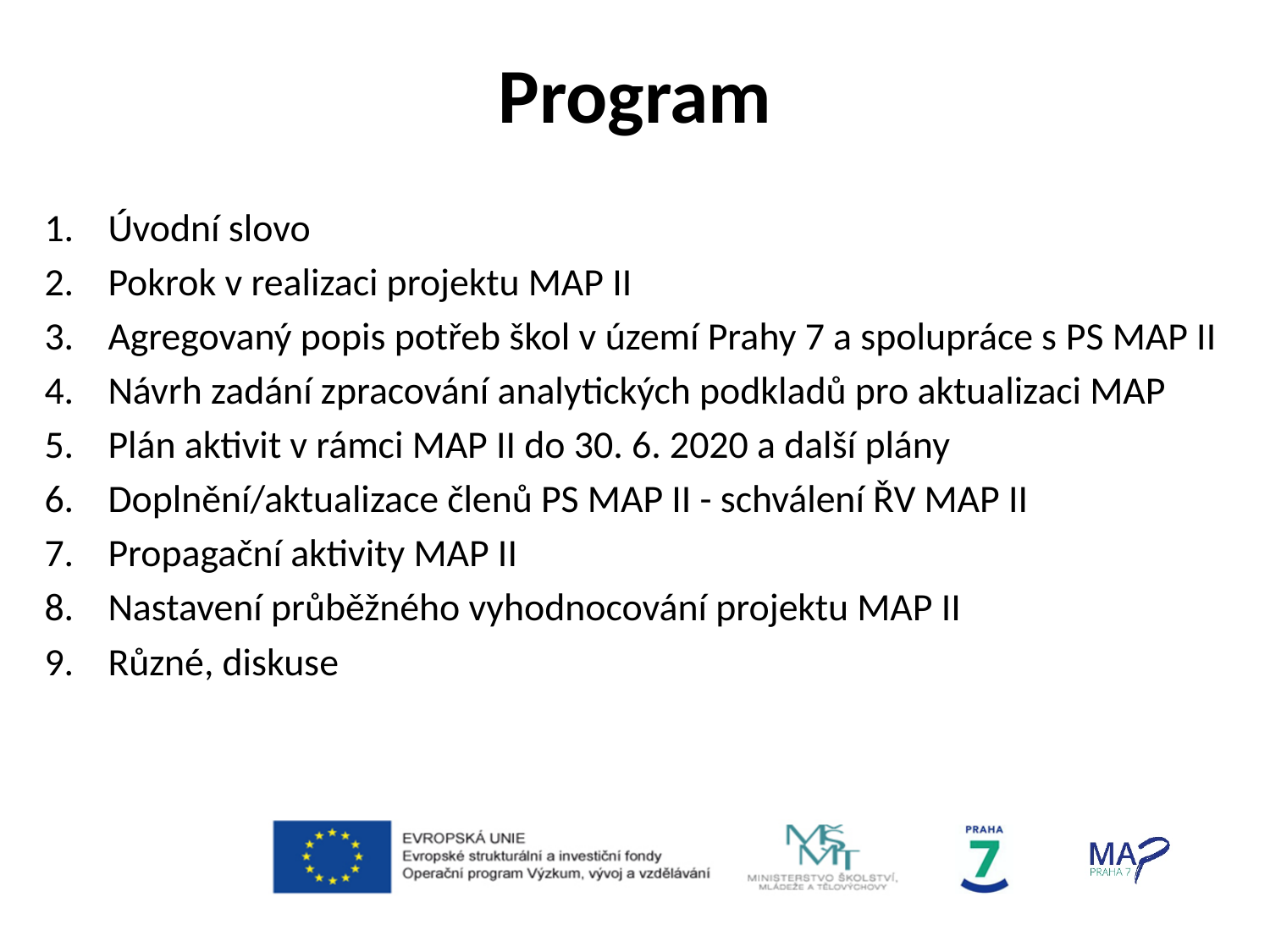

# Program
Úvodní slovo
Pokrok v realizaci projektu MAP II
Agregovaný popis potřeb škol v území Prahy 7 a spolupráce s PS MAP II
Návrh zadání zpracování analytických podkladů pro aktualizaci MAP
Plán aktivit v rámci MAP II do 30. 6. 2020 a další plány
Doplnění/aktualizace členů PS MAP II - schválení ŘV MAP II
Propagační aktivity MAP II
Nastavení průběžného vyhodnocování projektu MAP II
Různé, diskuse